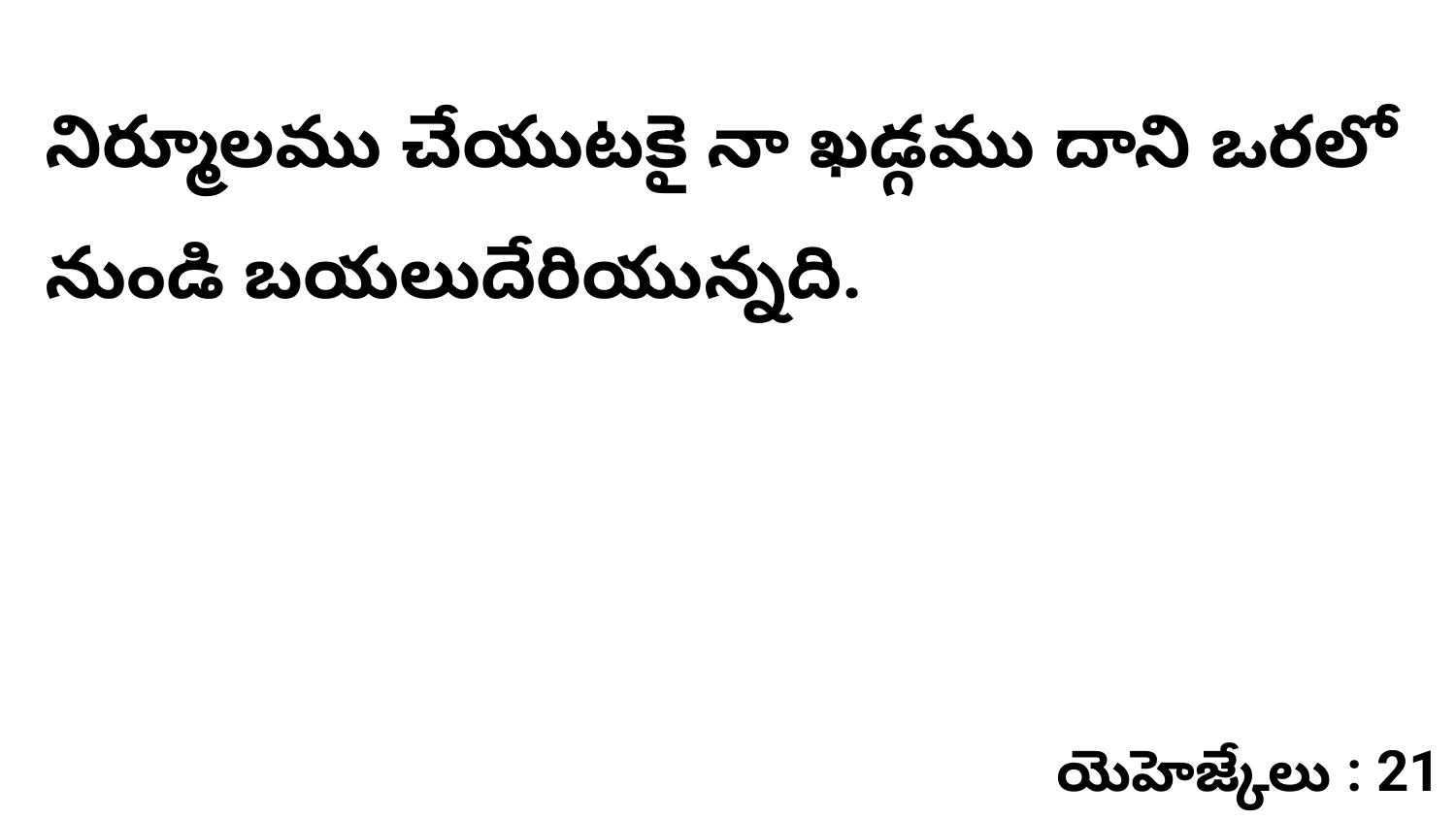

నిర్మూలము చేయుటకై నా ఖడ్గము దాని ఒరలో నుండి బయలుదేరియున్నది.
యెహెజ్కేలు : 21